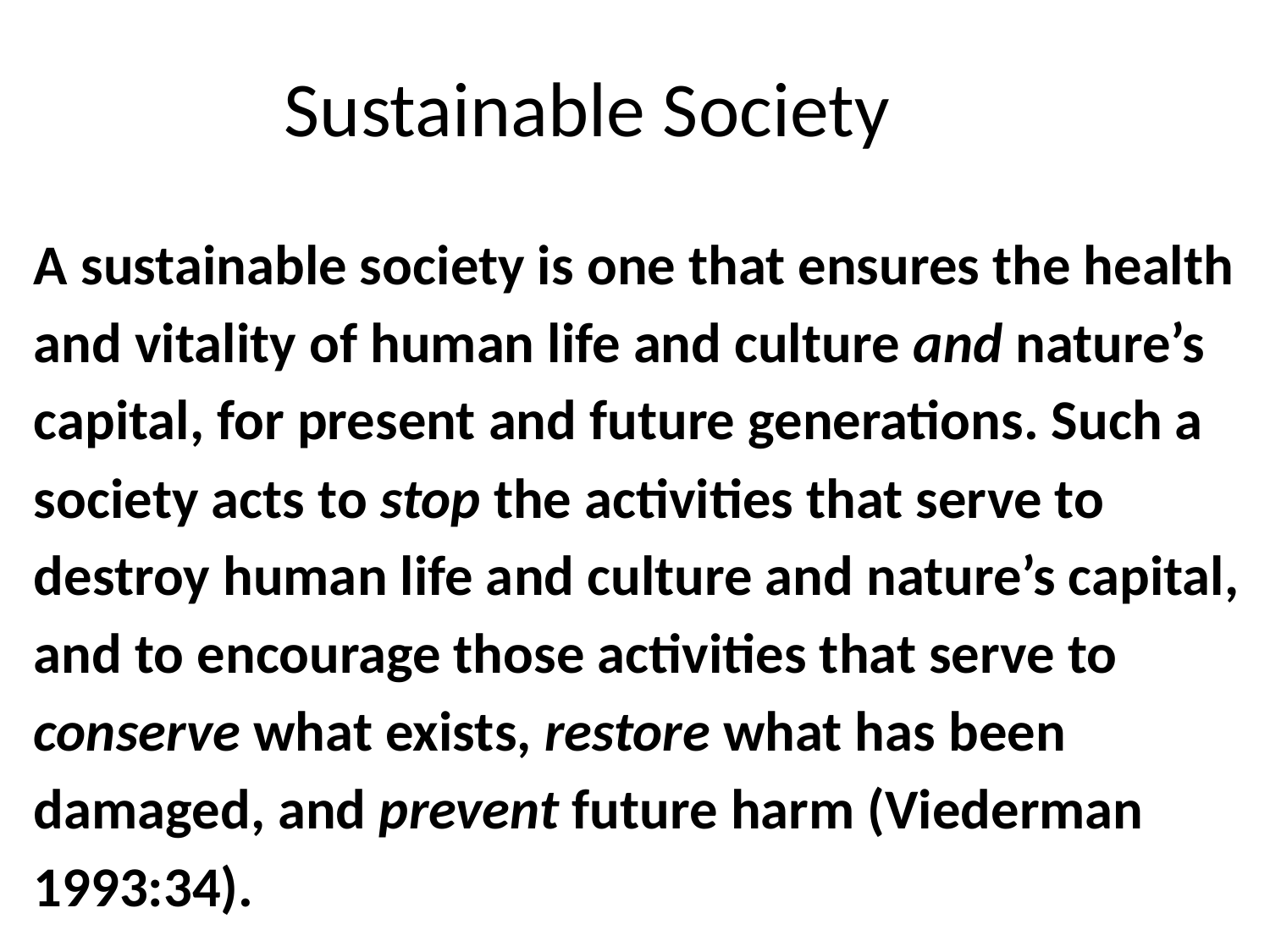

# Sustainable Society
A sustainable society is one that ensures the health and vitality of human life and culture and nature’s capital, for present and future generations. Such a society acts to stop the activities that serve to destroy human life and culture and nature’s capital, and to encourage those activities that serve to conserve what exists, restore what has been damaged, and prevent future harm (Viederman 1993:34).